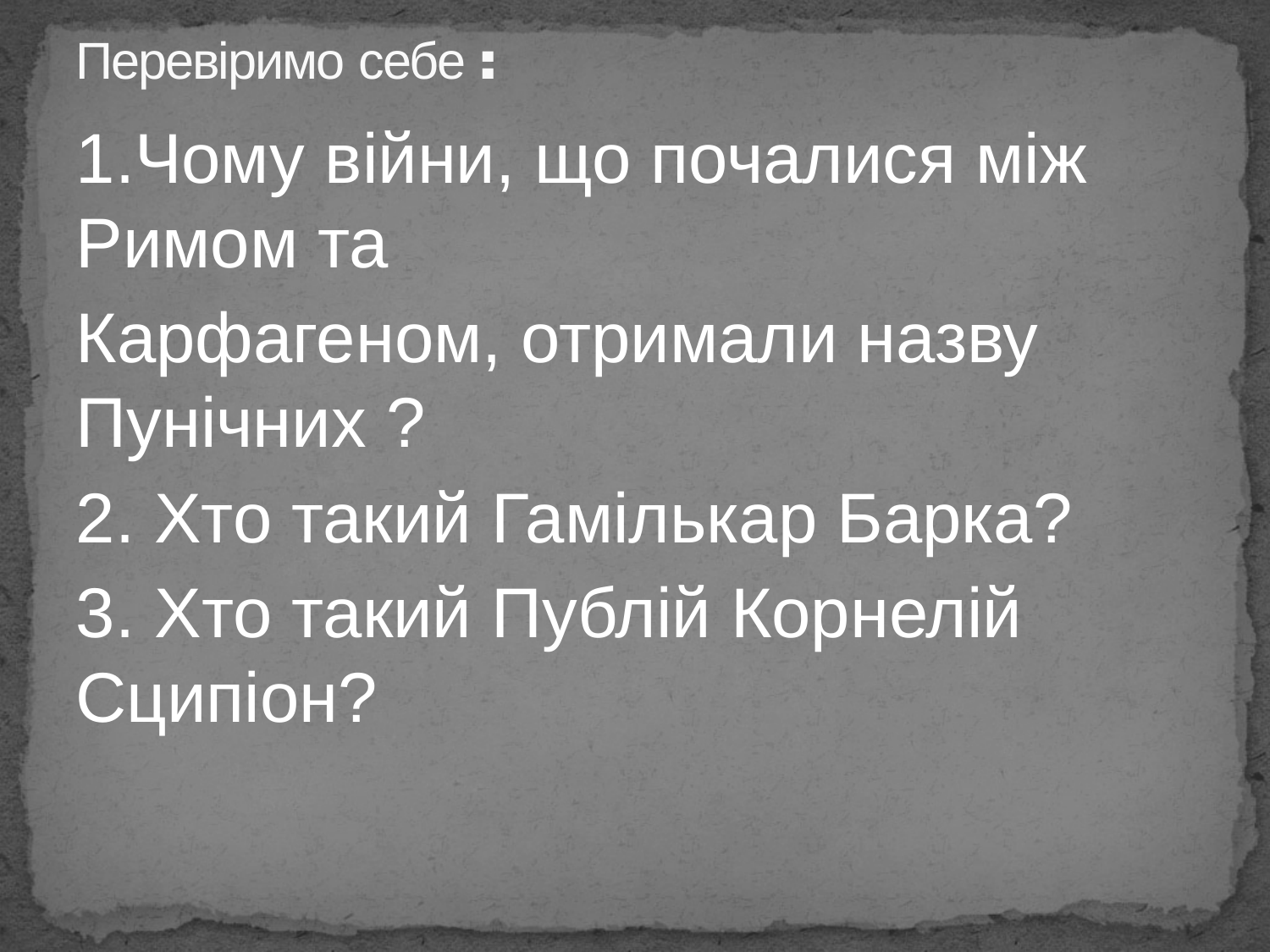

# Перевіримо себе :
1.Чому війни, що почалися між Римом та
Карфагеном, отримали назву Пунічних ?
2. Хто такий Гамількар Барка?
3. Хто такий Публій Корнелій Сципіон?